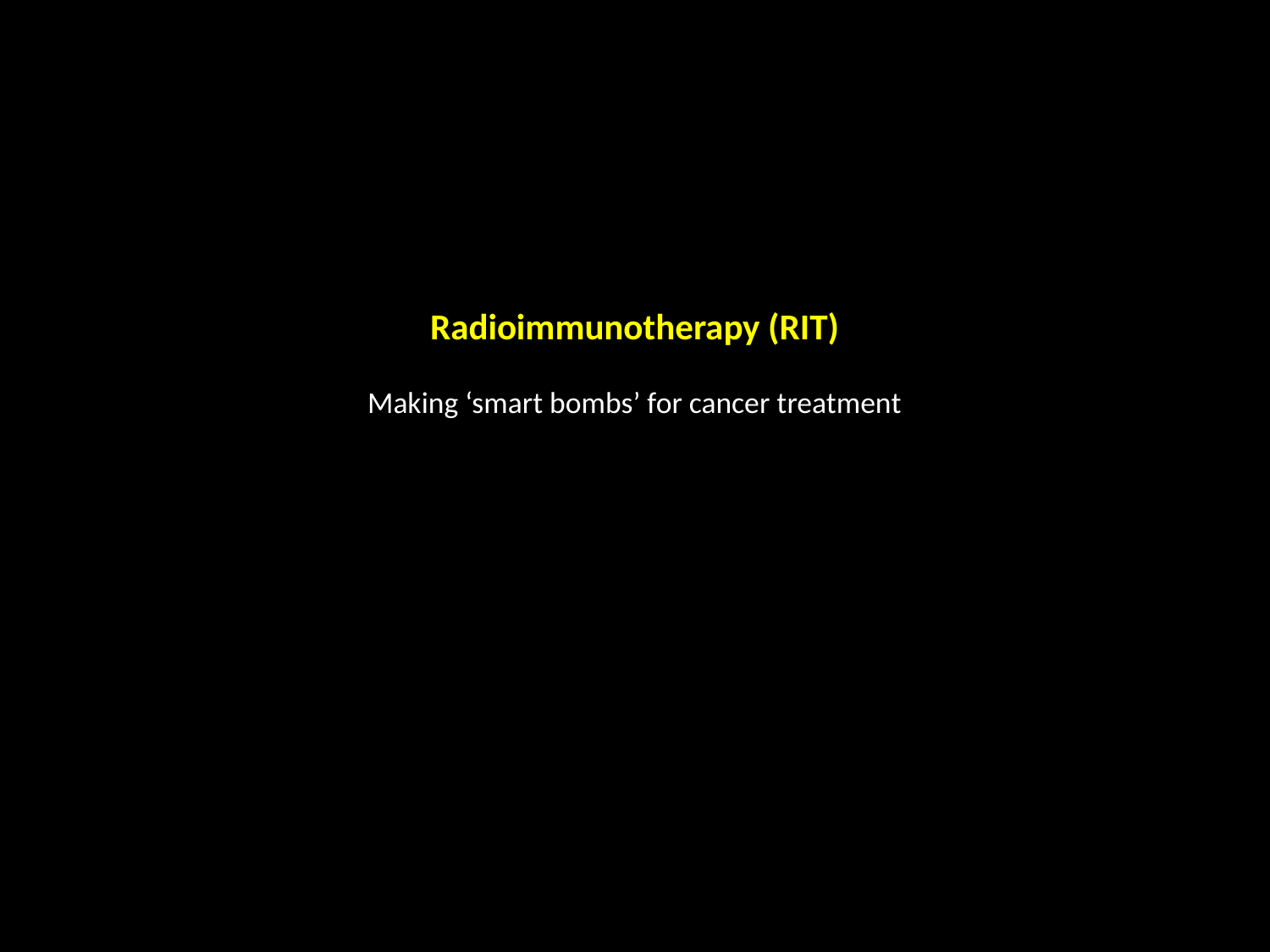

# Radioimmunotherapy (RIT) Making ‘smart bombs’ for cancer treatment